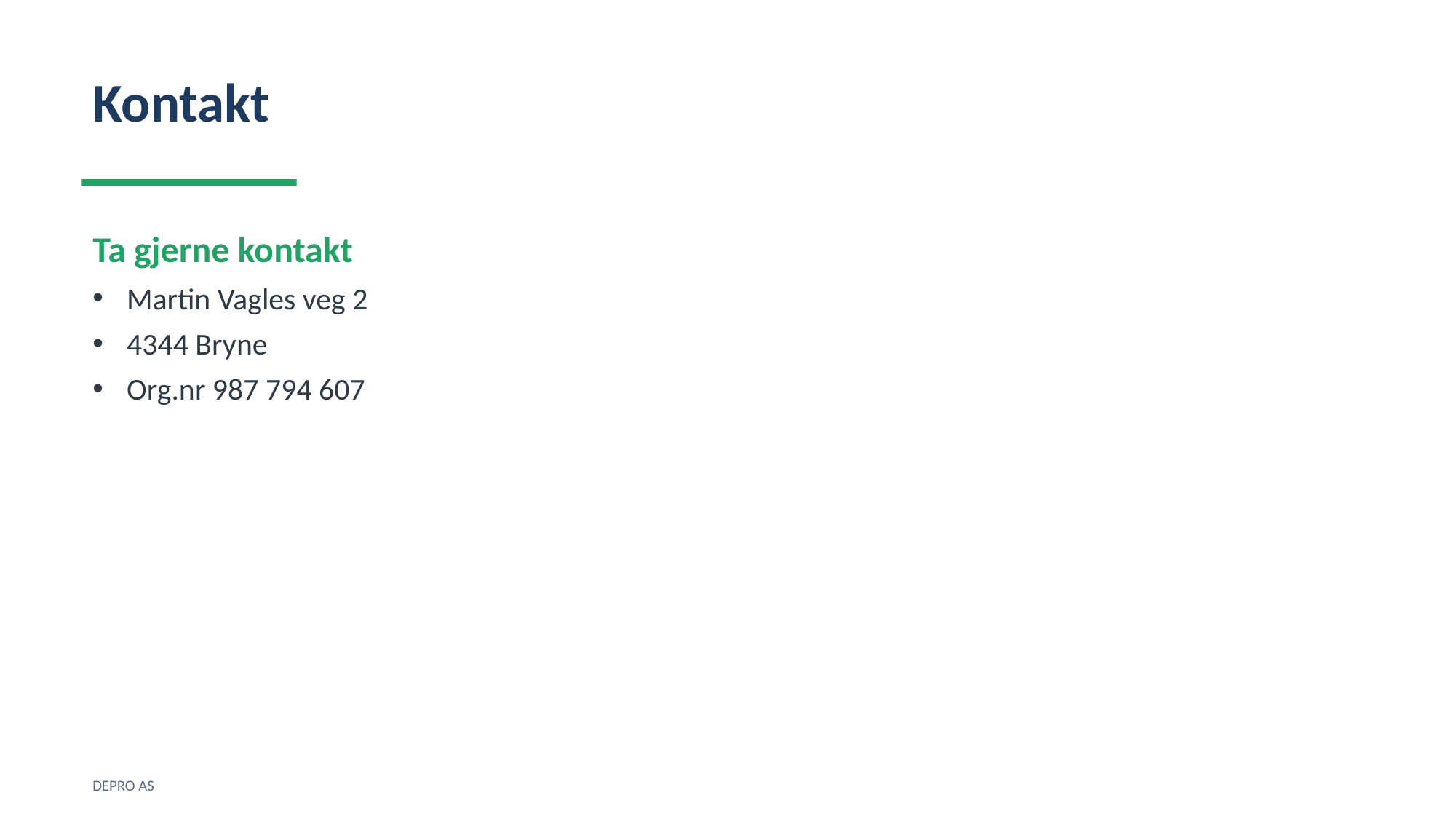

Kontakt

Ta gjerne kontakt
Martin Vagles veg 2
4344 Bryne
Org.nr 987 794 607
DEPRO AS